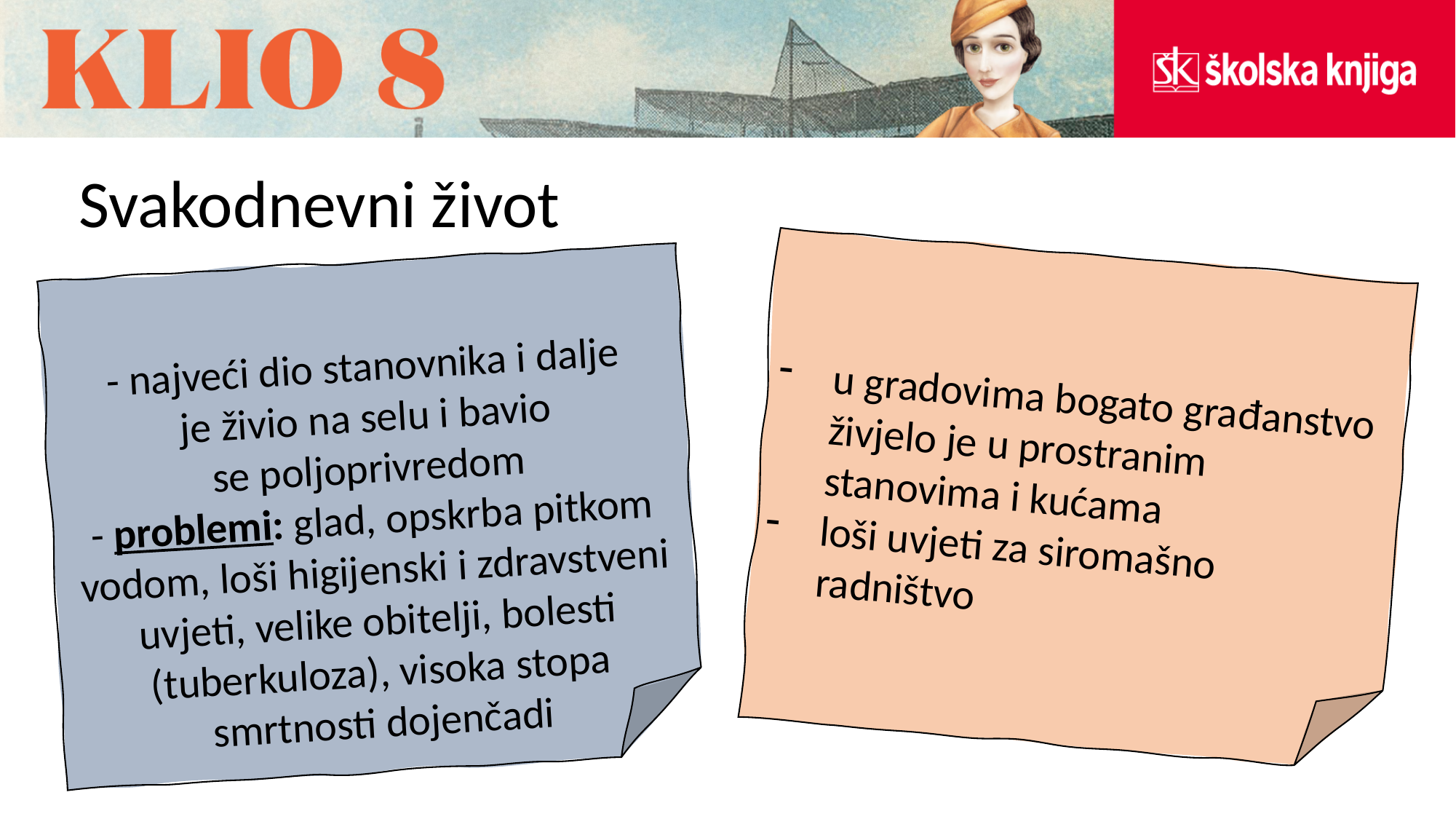

# Svakodnevni život
u gradovima bogato građanstvo živjelo je u prostranim stanovima i kućama
loši uvjeti za siromašno radništvo

- najveći dio stanovnika i dalje je živio na selu i bavio se poljoprivredom
- problemi: glad, opskrba pitkom vodom, loši higijenski i zdravstveni uvjeti, velike obitelji, bolesti (tuberkuloza), visoka stopa smrtnosti dojenčadi